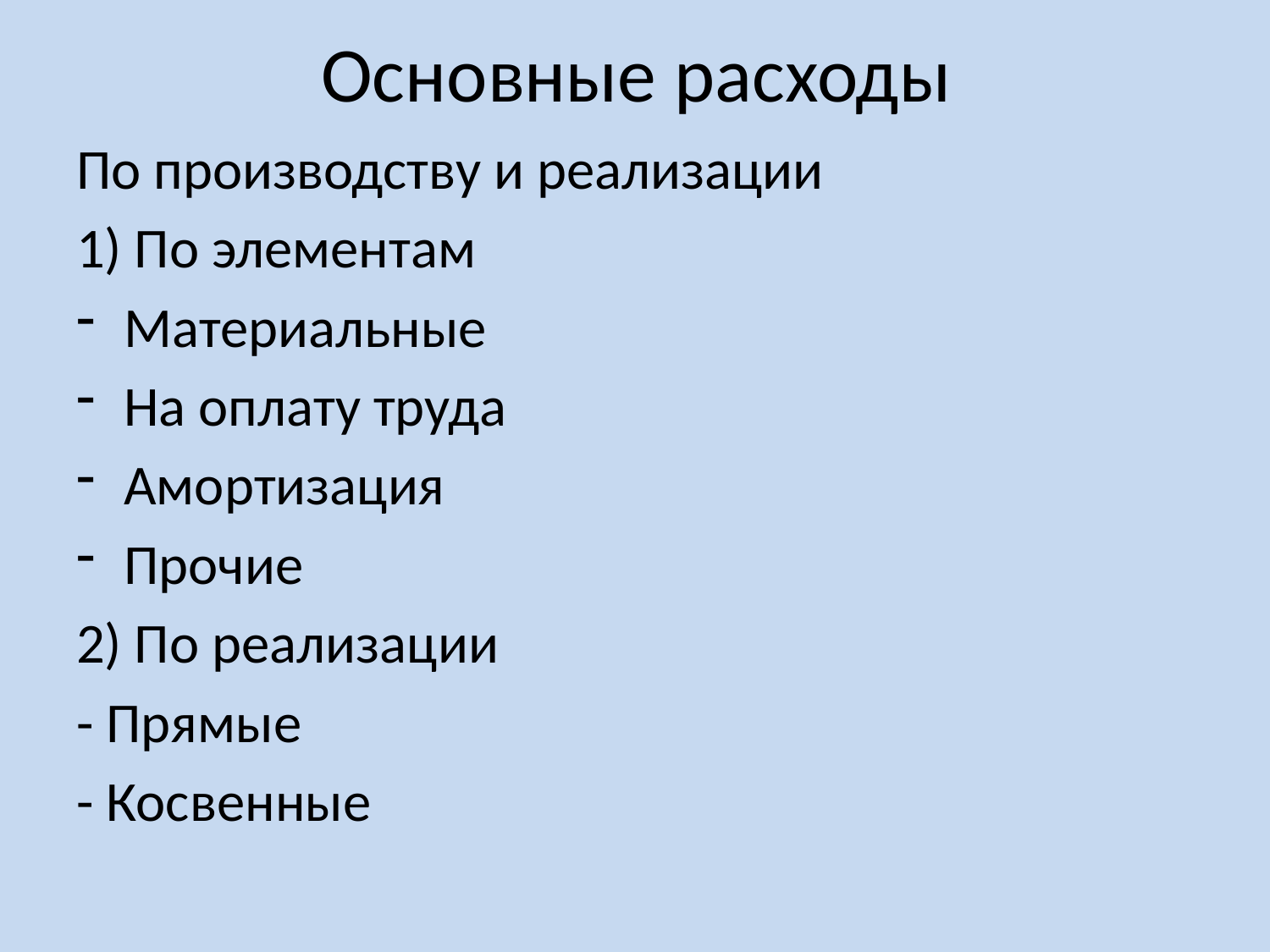

# Основные расходы
По производству и реализации
1) По элементам
Материальные
На оплату труда
Амортизация
Прочие
2) По реализации
- Прямые
- Косвенные